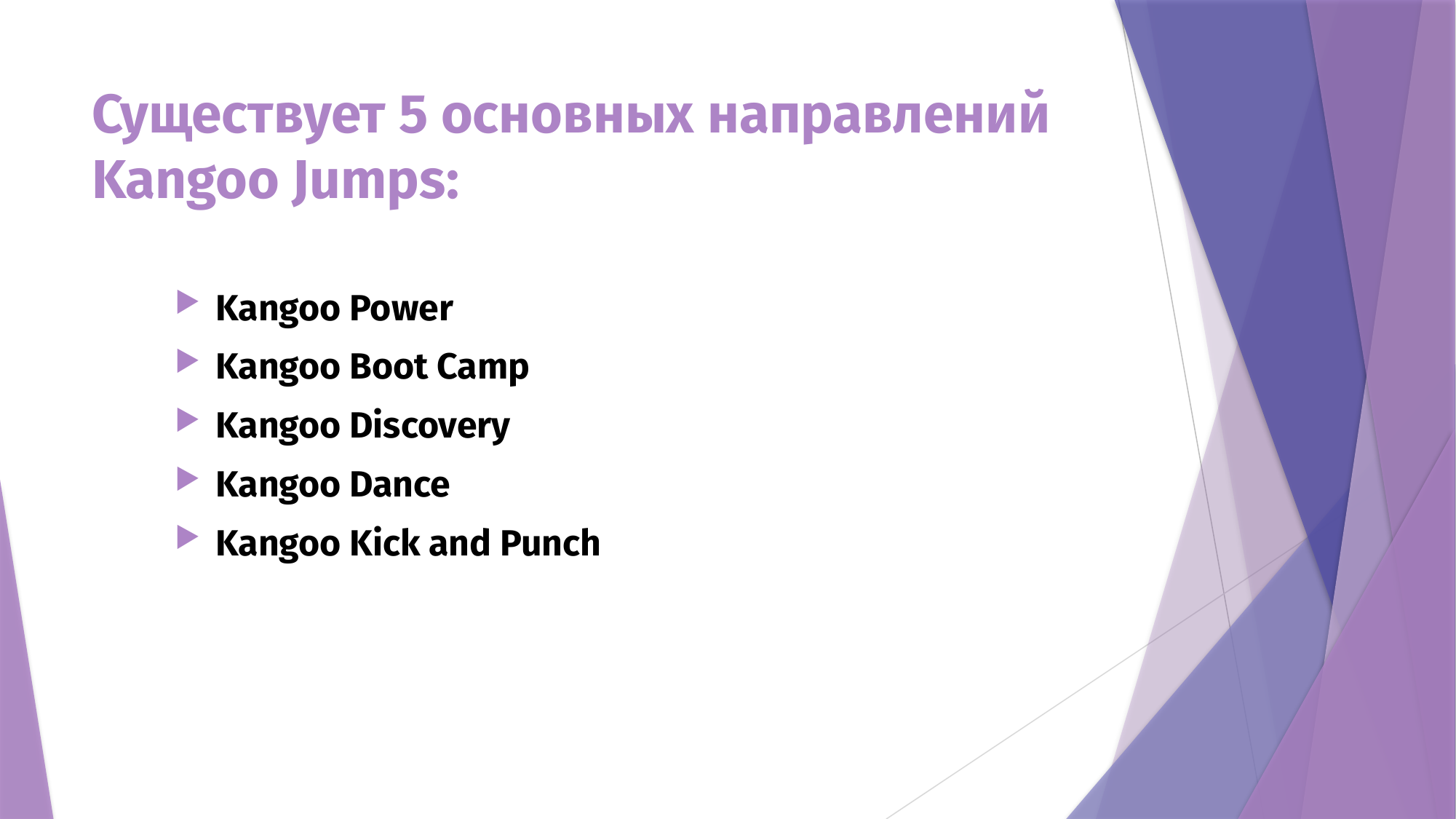

# Существует 5 основных направлений Kangoo Jumps:
Существует 5 основных направлений Kangoo Jumps:
Kangoo Power
Kangoo Boot Camp
Kangoo Discovery
Kangoo Dance
Kangoo Kick and Punch